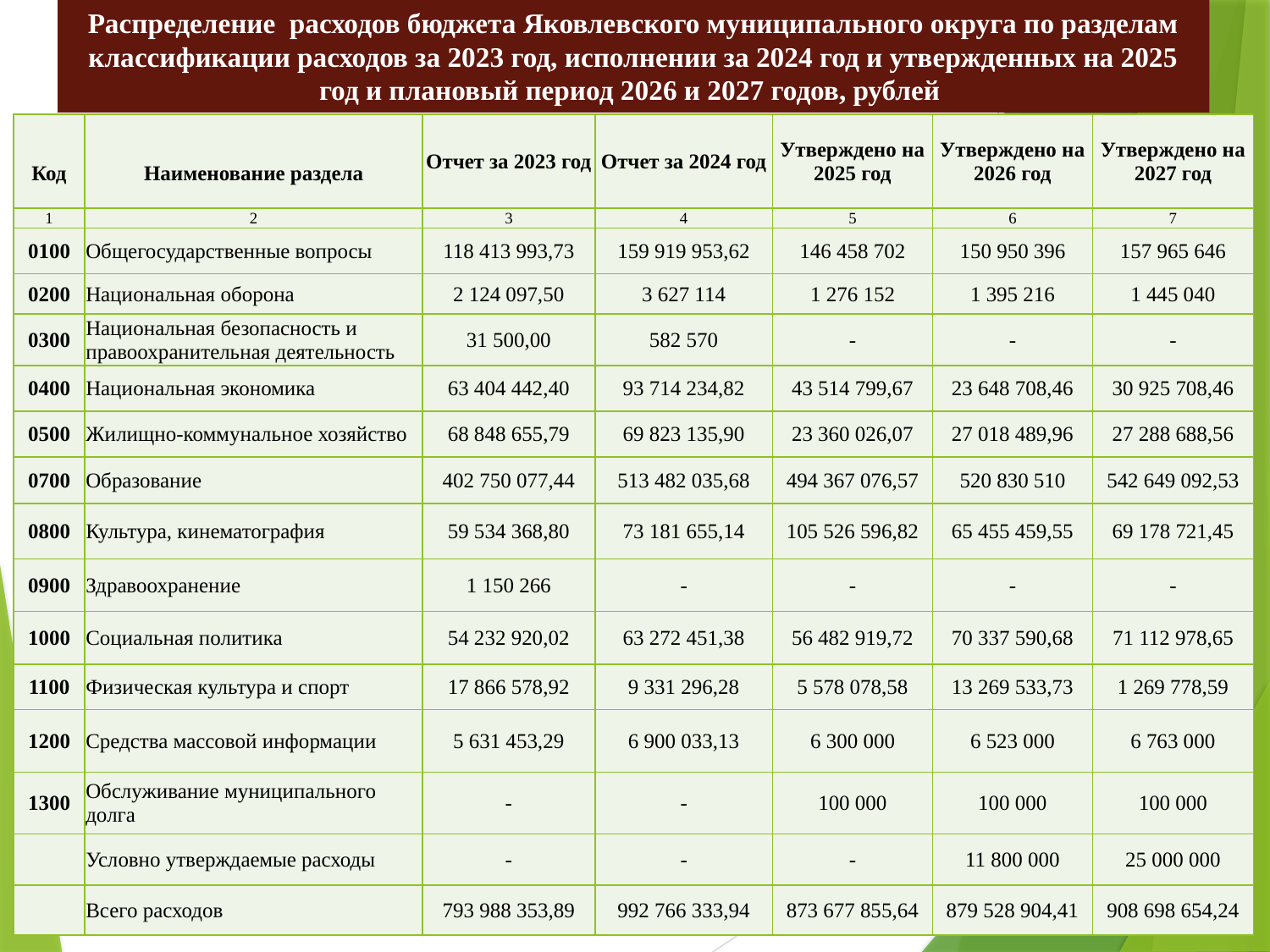

Распределение  расходов бюджета Яковлевского муниципального округа по разделам классификации расходов за 2023 год, исполнении за 2024 год и утвержденных на 2025 год и плановый период 2026 и 2027 годов, рублей
| Код | Наименование раздела | Отчет за 2023 год | Отчет за 2024 год | Утверждено на 2025 год | Утверждено на 2026 год | Утверждено на 2027 год |
| --- | --- | --- | --- | --- | --- | --- |
| 1 | 2 | 3 | 4 | 5 | 6 | 7 |
| 0100 | Общегосударственные вопросы | 118 413 993,73 | 159 919 953,62 | 146 458 702 | 150 950 396 | 157 965 646 |
| 0200 | Национальная оборона | 2 124 097,50 | 3 627 114 | 1 276 152 | 1 395 216 | 1 445 040 |
| 0300 | Национальная безопасность и правоохранительная деятельность | 31 500,00 | 582 570 | - | - | - |
| 0400 | Национальная экономика | 63 404 442,40 | 93 714 234,82 | 43 514 799,67 | 23 648 708,46 | 30 925 708,46 |
| 0500 | Жилищно-коммунальное хозяйство | 68 848 655,79 | 69 823 135,90 | 23 360 026,07 | 27 018 489,96 | 27 288 688,56 |
| 0700 | Образование | 402 750 077,44 | 513 482 035,68 | 494 367 076,57 | 520 830 510 | 542 649 092,53 |
| 0800 | Культура, кинематография | 59 534 368,80 | 73 181 655,14 | 105 526 596,82 | 65 455 459,55 | 69 178 721,45 |
| 0900 | Здравоохранение | 1 150 266 | - | - | - | - |
| 1000 | Социальная политика | 54 232 920,02 | 63 272 451,38 | 56 482 919,72 | 70 337 590,68 | 71 112 978,65 |
| 1100 | Физическая культура и спорт | 17 866 578,92 | 9 331 296,28 | 5 578 078,58 | 13 269 533,73 | 1 269 778,59 |
| 1200 | Средства массовой информации | 5 631 453,29 | 6 900 033,13 | 6 300 000 | 6 523 000 | 6 763 000 |
| 1300 | Обслуживание муниципального долга | - | - | 100 000 | 100 000 | 100 000 |
|  | Условно утверждаемые расходы | - | - | - | 11 800 000 | 25 000 000 |
|  | Всего расходов | 793 988 353,89 | 992 766 333,94 | 873 677 855,64 | 879 528 904,41 | 908 698 654,24 |